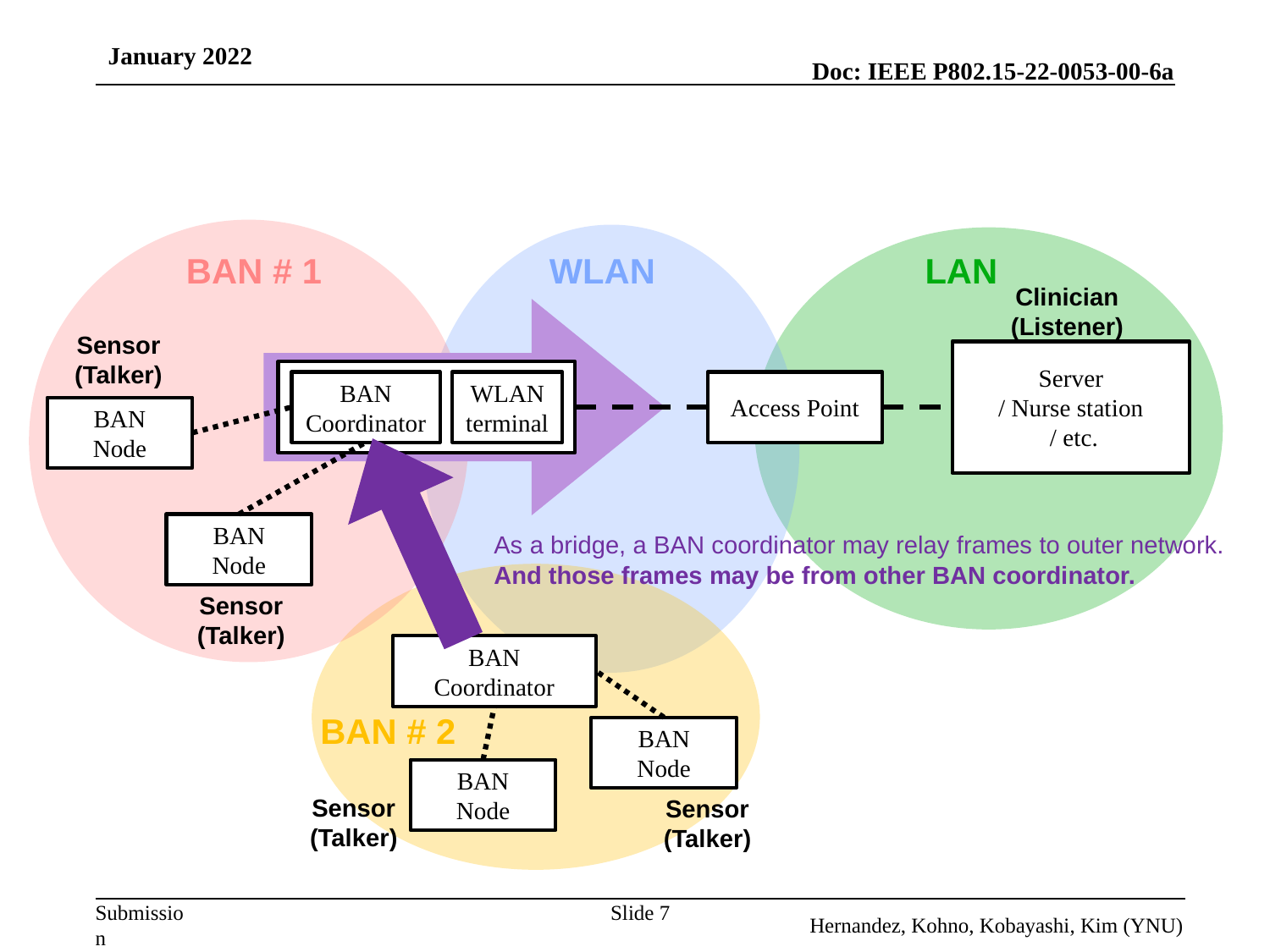

January 2022

BAN # 1
WLAN
LAN
Clinician
(Listener)

Sensor
(Talker)
Server
/ Nurse station
 / etc.

BAN
Coordinator
WLAN
terminal
Access Point
BAN
Node

BAN
Node
As a bridge, a BAN coordinator may relay frames to outer network.
And those frames may be from other BAN coordinator.

Sensor
(Talker)
BAN
Coordinator
BAN # 2
BAN
Node
BAN
Node
Sensor
(Talker)
Sensor
(Talker)
Slide 7
Hernandez, Kohno, Kobayashi, Kim (YNU)